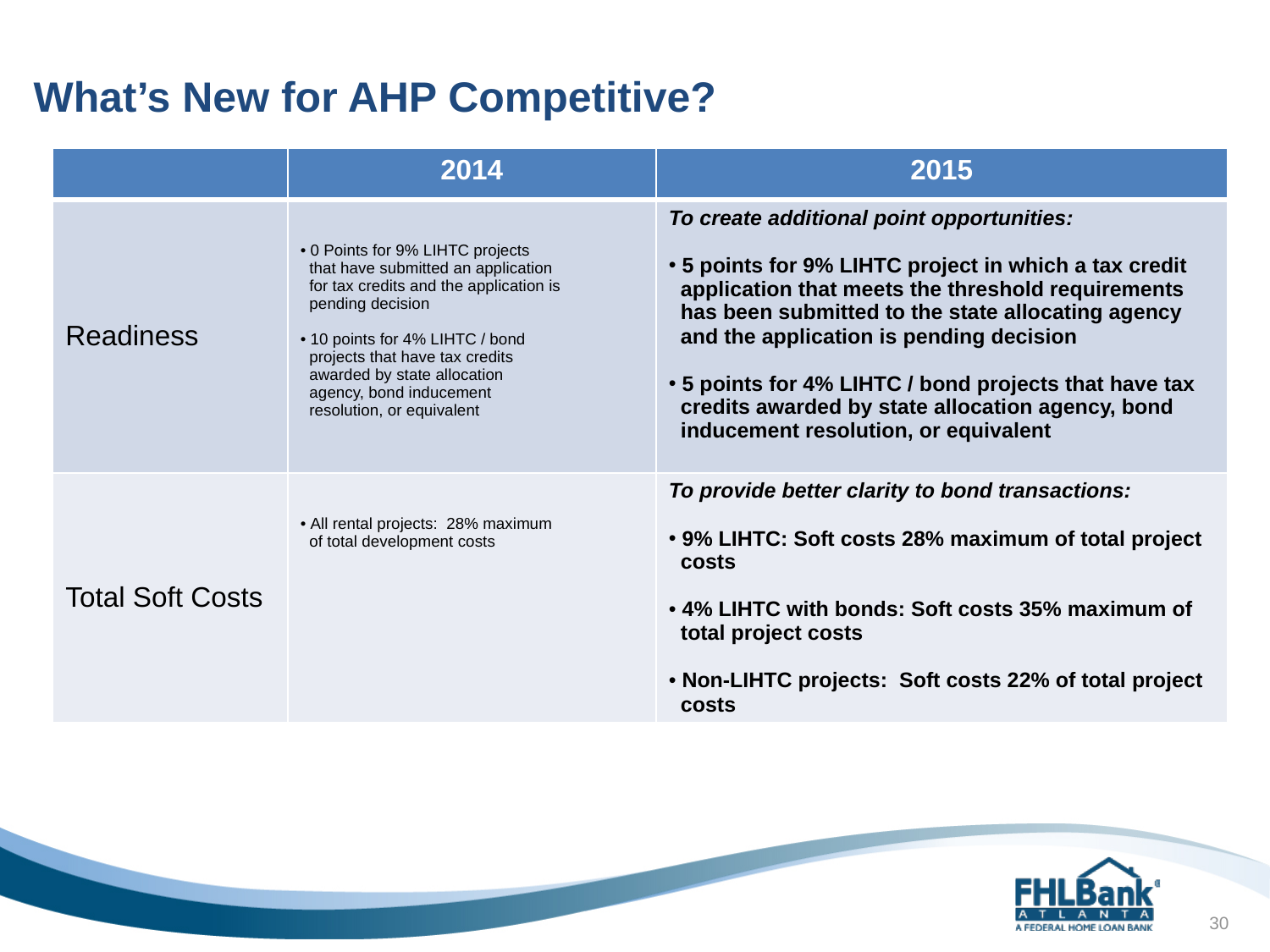

What’s New for AHP Competitive?
|  | 2014 | 2015 |
| --- | --- | --- |
| Readiness | 0 Points for 9% LIHTC projects that have submitted an application for tax credits and the application is pending decision 10 points for 4% LIHTC / bond projects that have tax credits awarded by state allocation agency, bond inducement resolution, or equivalent | To create additional point opportunities: 5 points for 9% LIHTC project in which a tax credit application that meets the threshold requirements has been submitted to the state allocating agency and the application is pending decision 5 points for 4% LIHTC / bond projects that have tax credits awarded by state allocation agency, bond inducement resolution, or equivalent |
| Total Soft Costs | All rental projects: 28% maximum of total development costs | To provide better clarity to bond transactions: 9% LIHTC: Soft costs 28% maximum of total project costs 4% LIHTC with bonds: Soft costs 35% maximum of total project costs Non-LIHTC projects: Soft costs 22% of total project costs |
30